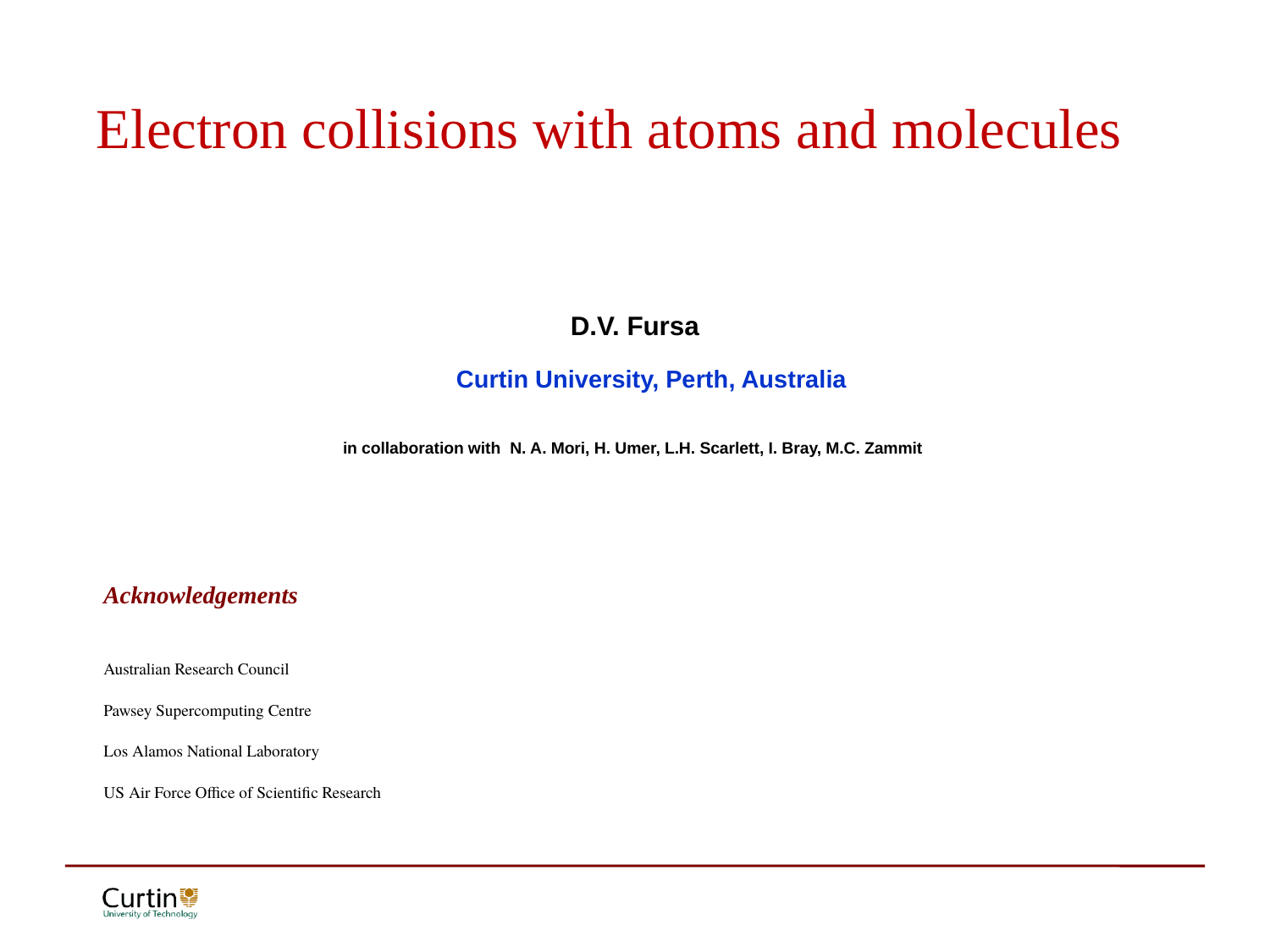

# Electron collisions with atoms and molecules
D.V. Fursa
     Curtin University, Perth, Australia

in collaboration with  N. A. Mori, H. Umer, L.H. Scarlett, I. Bray, M.C. Zammit
Acknowledgements
Australian Research Council
Pawsey Supercomputing Centre
Los Alamos National Laboratory
US Air Force Office of Scientific Research